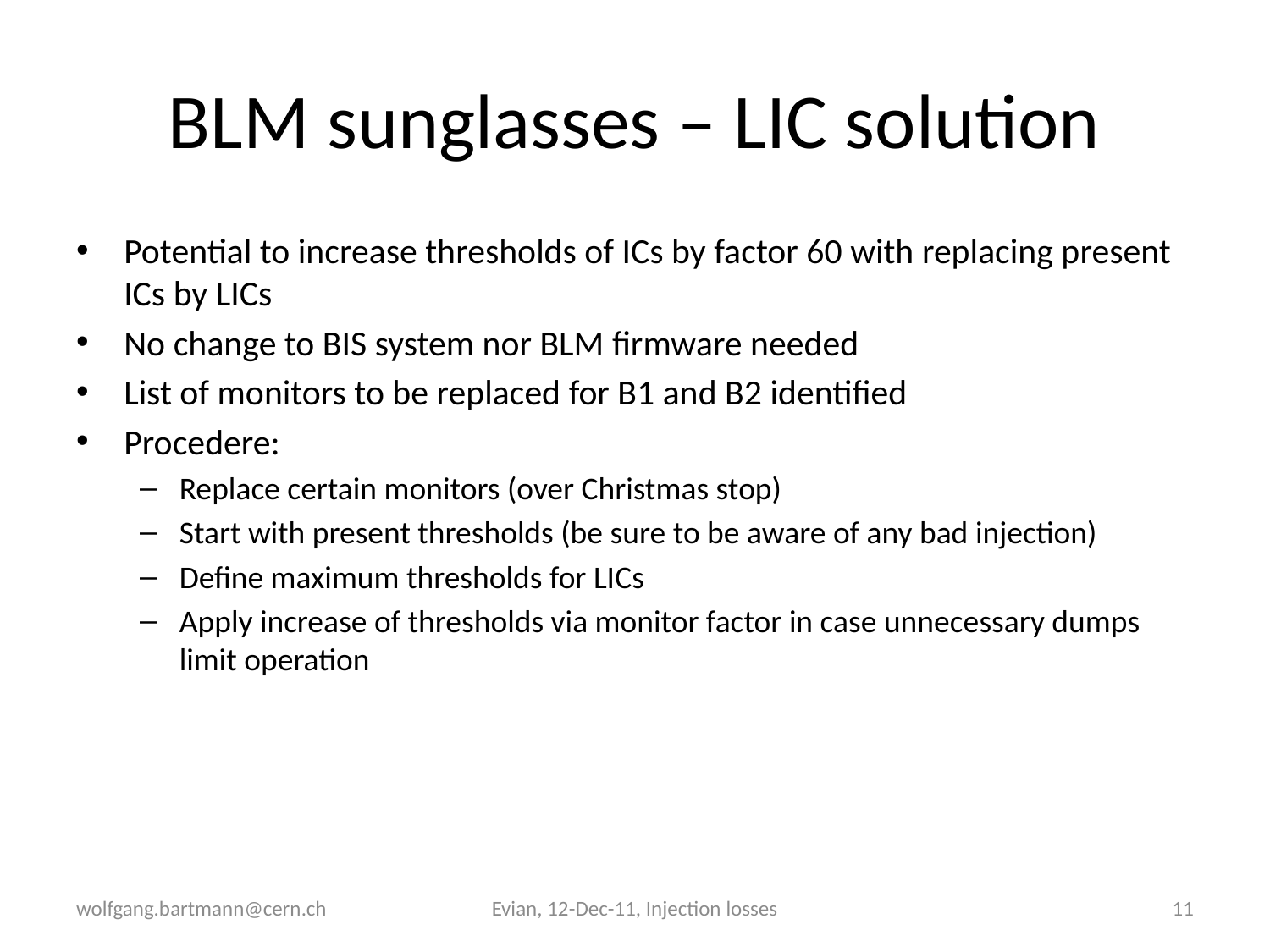

# BLM sunglasses – LIC solution
Potential to increase thresholds of ICs by factor 60 with replacing present ICs by LICs
No change to BIS system nor BLM firmware needed
List of monitors to be replaced for B1 and B2 identified
Procedere:
Replace certain monitors (over Christmas stop)
Start with present thresholds (be sure to be aware of any bad injection)
Define maximum thresholds for LICs
Apply increase of thresholds via monitor factor in case unnecessary dumps limit operation

wolfgang.bartmann@cern.ch
Evian, 12-Dec-11, Injection losses
11